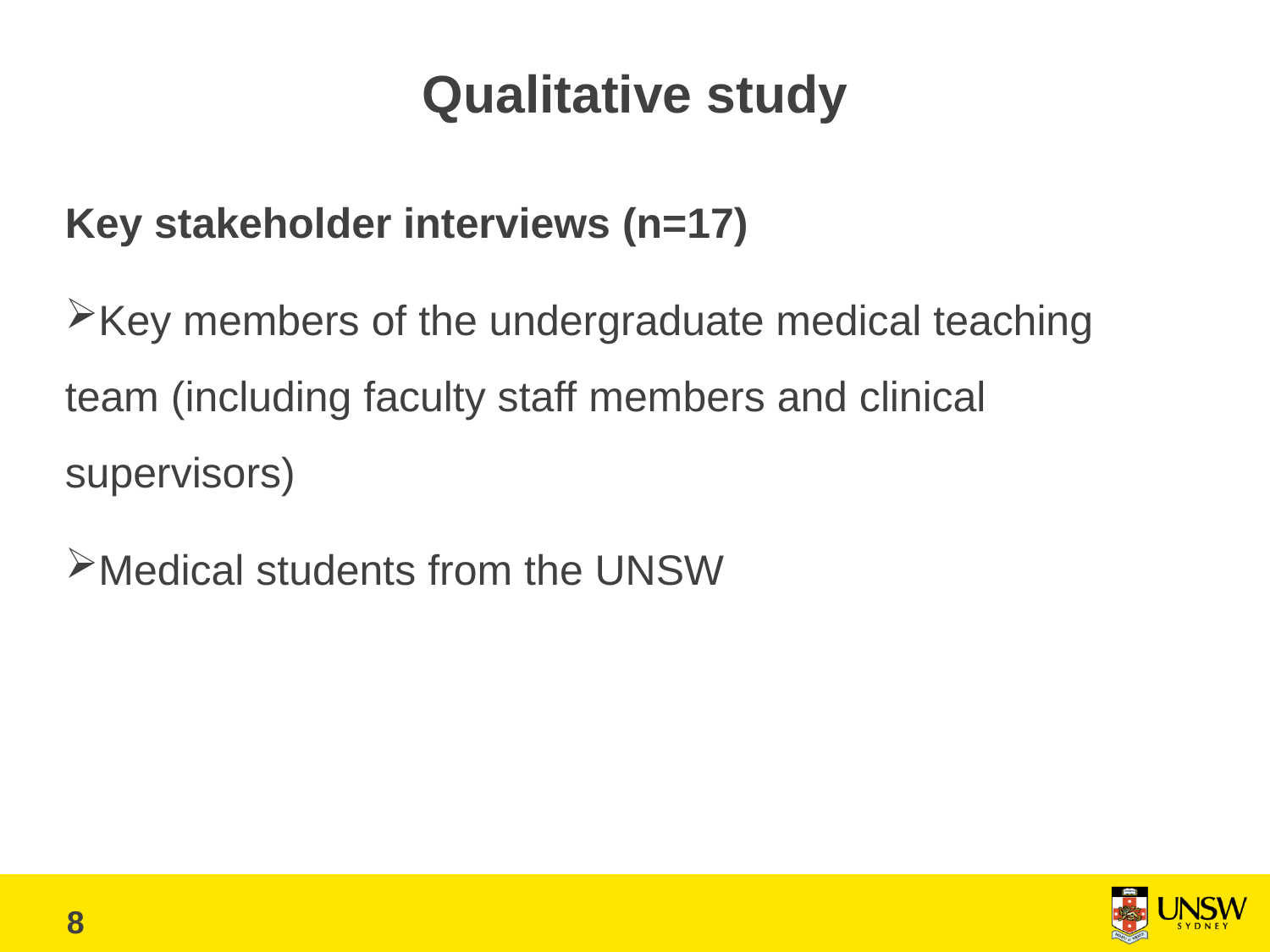

# Qualitative study
Key stakeholder interviews (n=17)
Key members of the undergraduate medical teaching
team (including faculty staff members and clinical supervisors)
Medical students from the UNSW

8